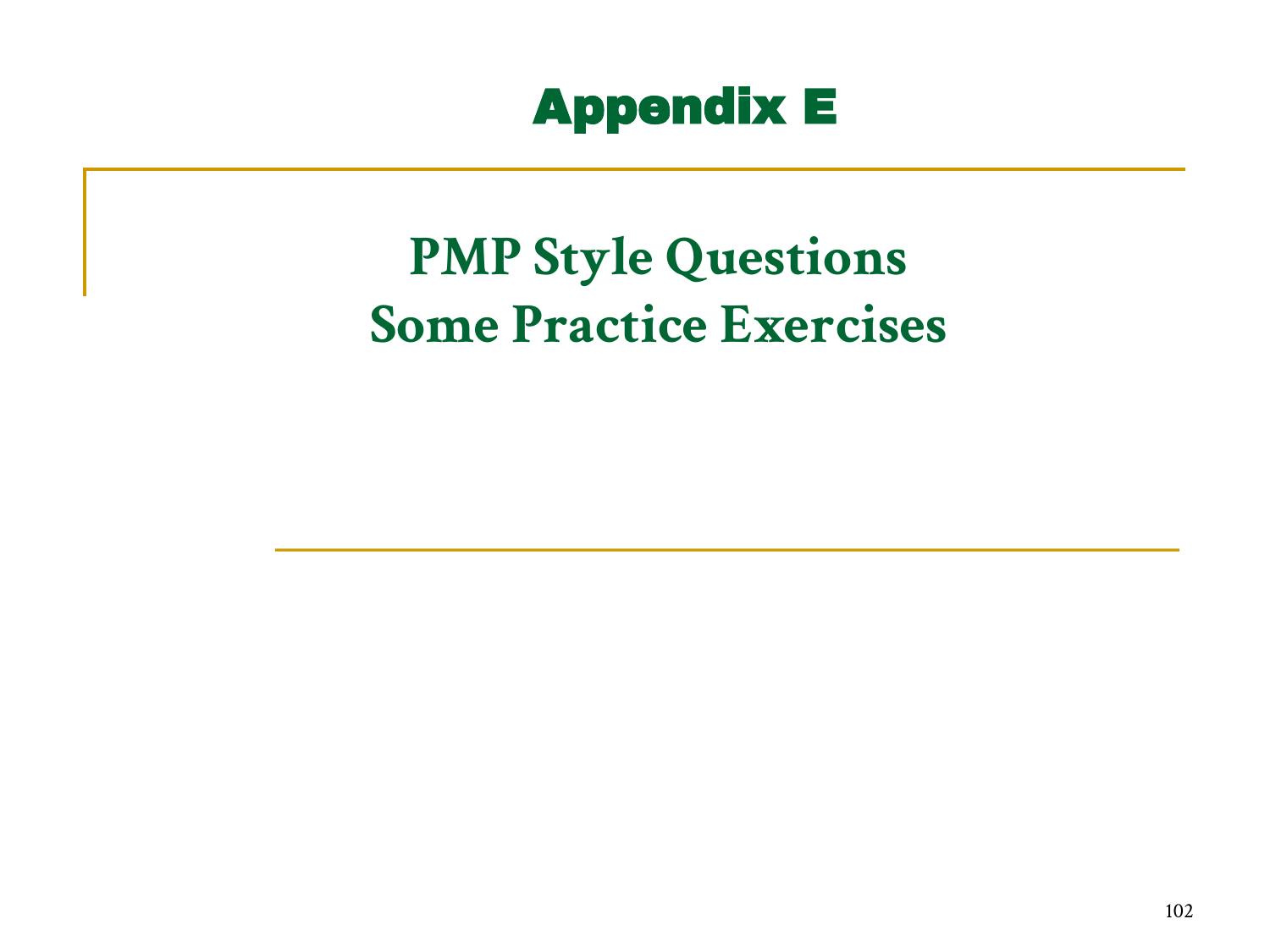

Appendix E
# PMP Style Questions Some Practice Exercises
102